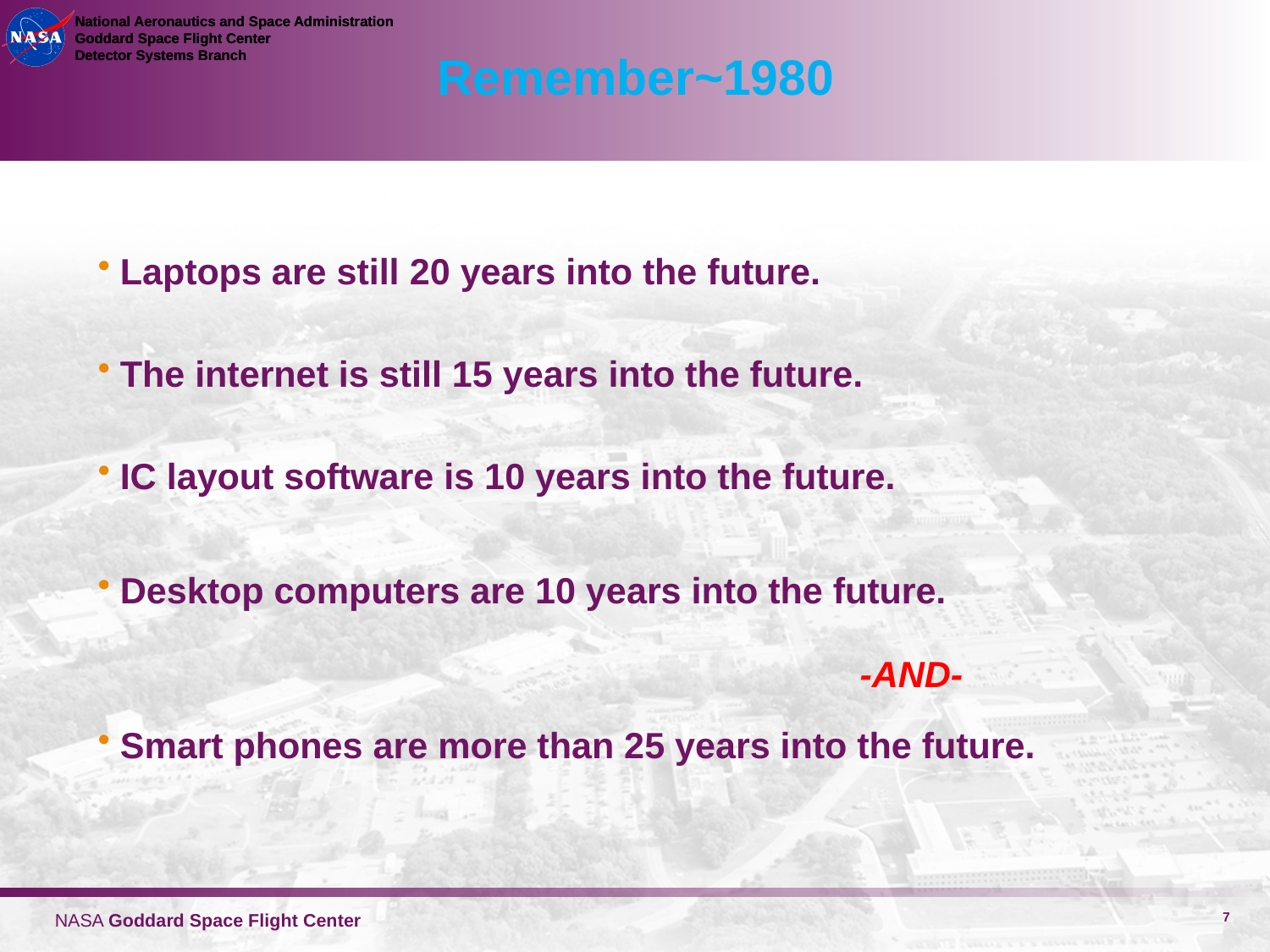

Remember~1980
Laptops are still 20 years into the future.

The internet is still 15 years into the future.

IC layout software is 10 years into the future.

Desktop computers are 10 years into the future.
						-AND-
Smart phones are more than 25 years into the future.
NASA Goddard Space Flight Center
7